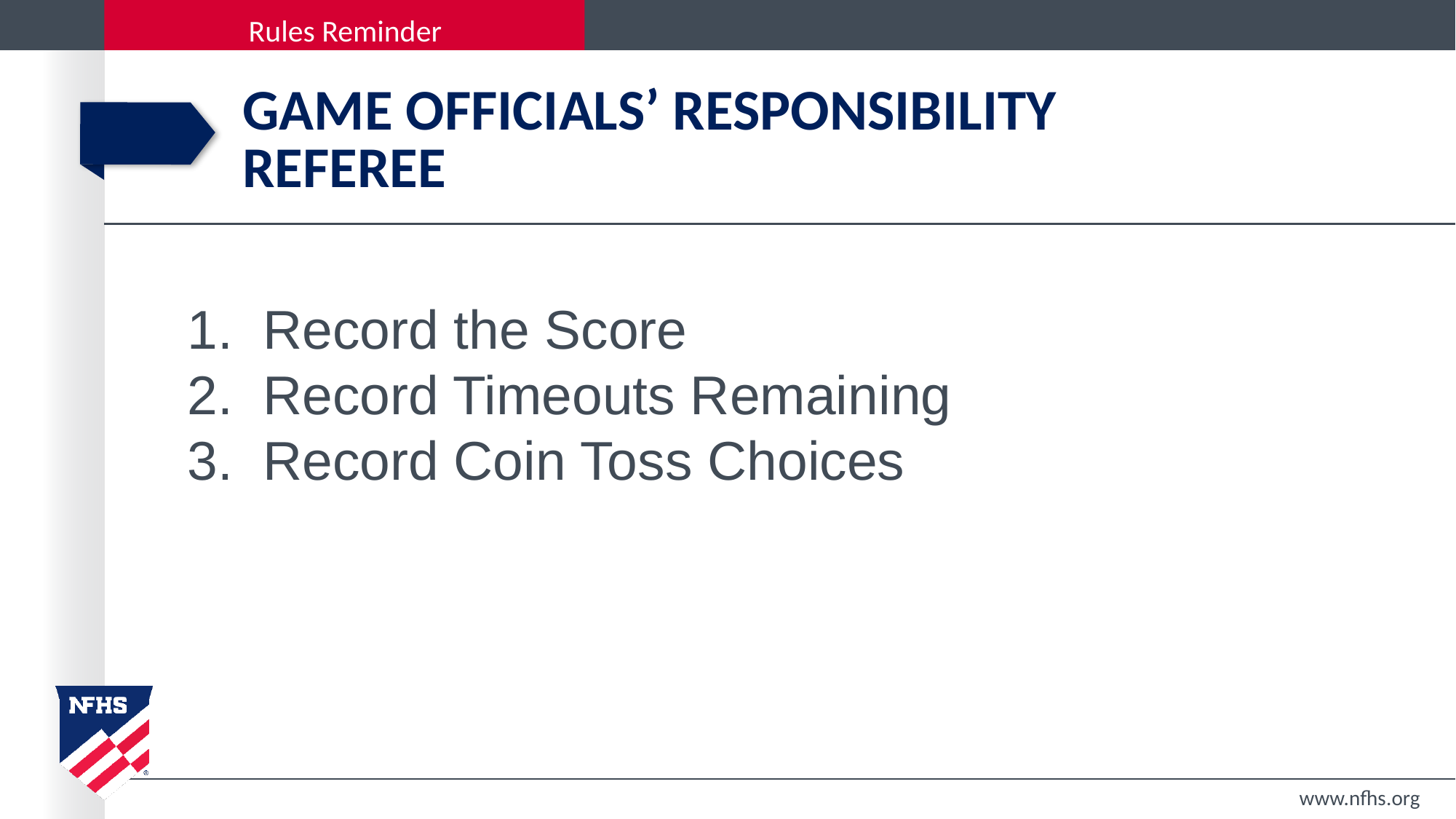

# Game Officials’ Responsibility Referee

  Record the Score
2.  Record Timeouts Remaining
3.  Record Coin Toss Choices

www.nfhs.org